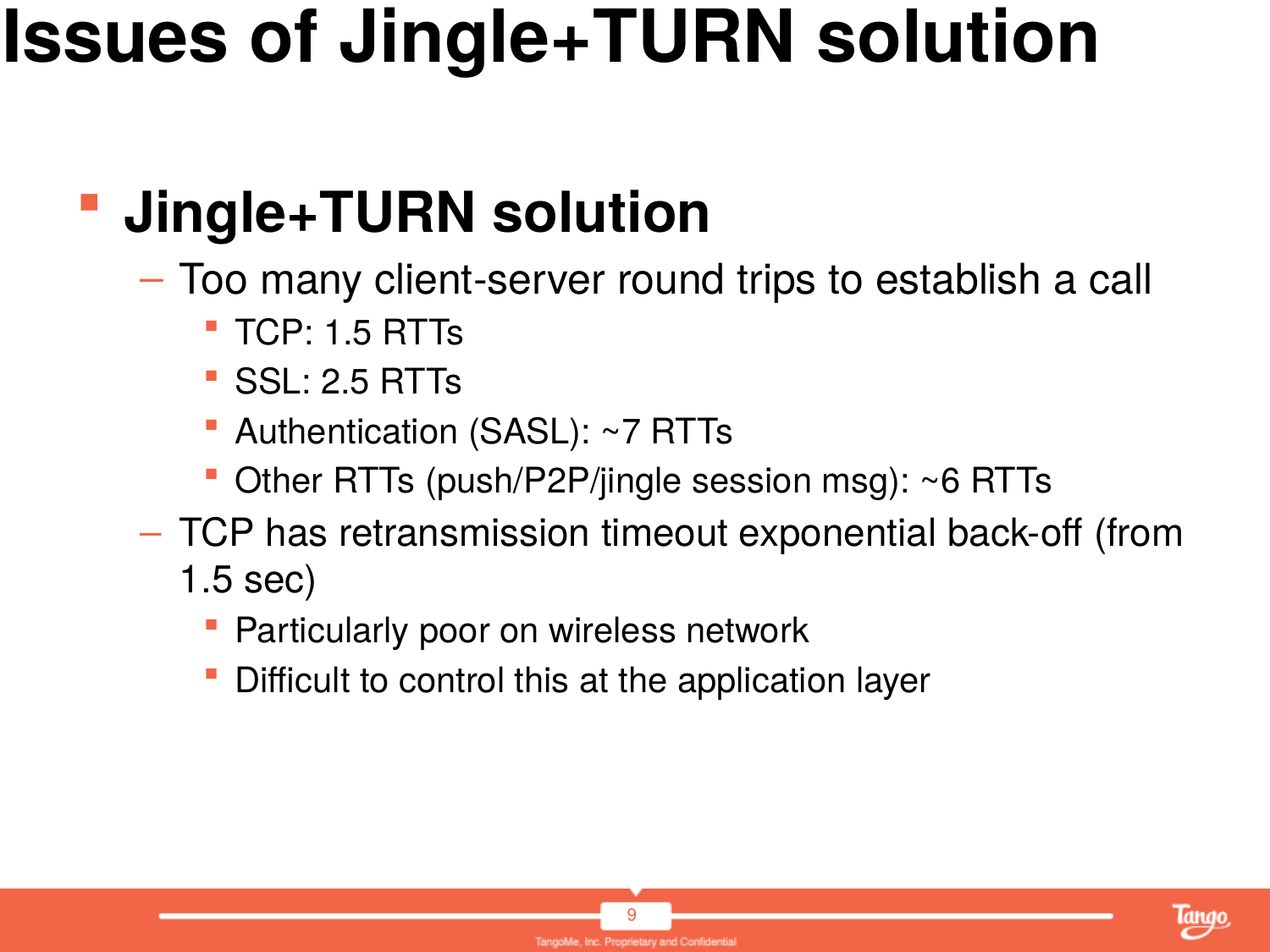

# Issues of Jingle+TURN solution
Jingle+TURN solution
Too many client-server round trips to establish a call
TCP: 1.5 RTTs
SSL: 2.5 RTTs
Authentication (SASL): ~7 RTTs
Other RTTs (push/P2P/jingle session msg): ~6 RTTs
TCP has retransmission timeout exponential back-off (from 1.5 sec)
Particularly poor on wireless network
Difficult to control this at the application layer